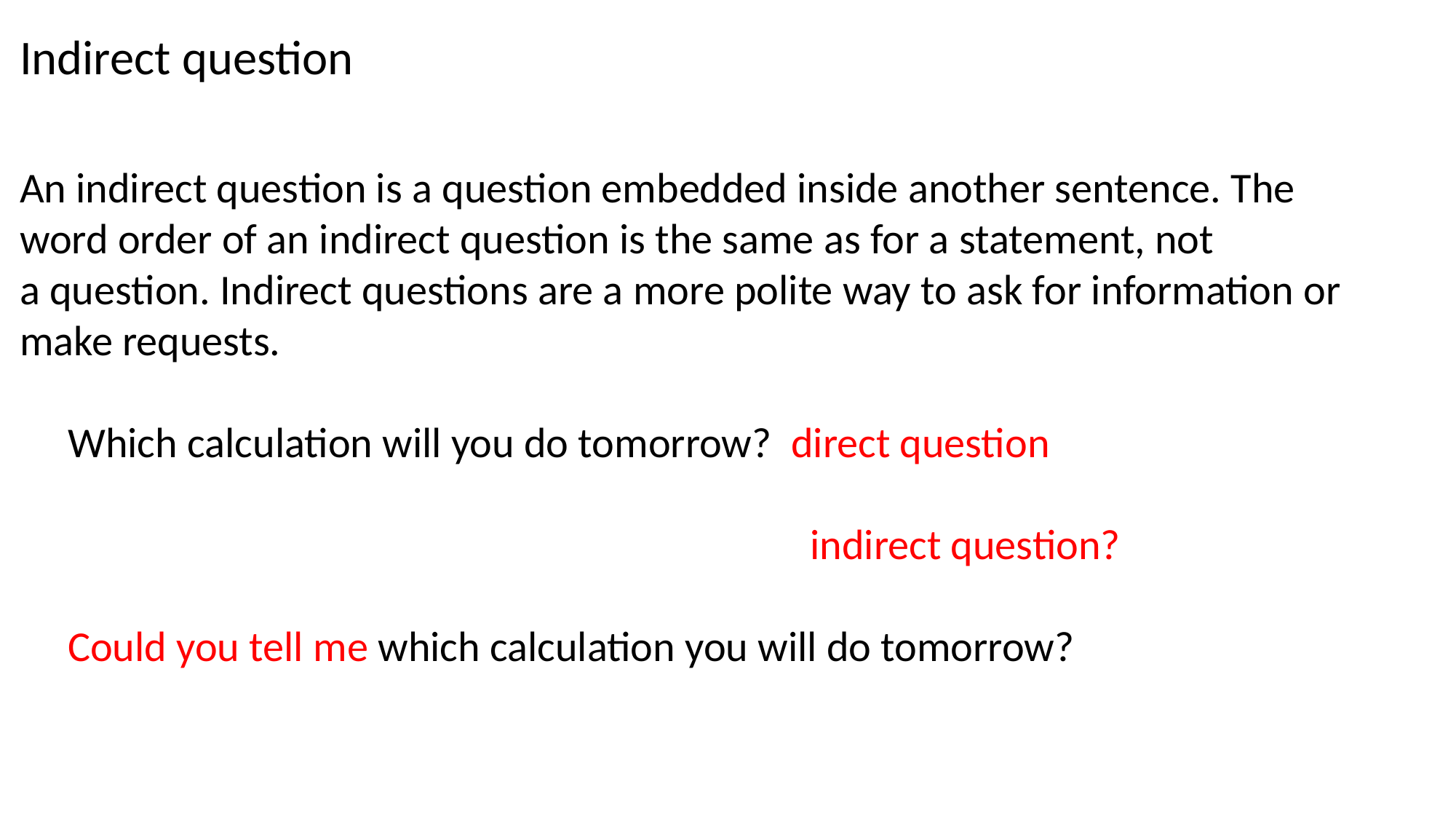

# Indirect question

An indirect question is a question embedded inside another sentence. The word order of an indirect question is the same as for a statement, not a question. Indirect questions are a more polite way to ask for information or make requests.

     Which calculation will you do tomorrow?  direct question

                                                                                  indirect question?

     Could you tell me which calculation you will do tomorrow?